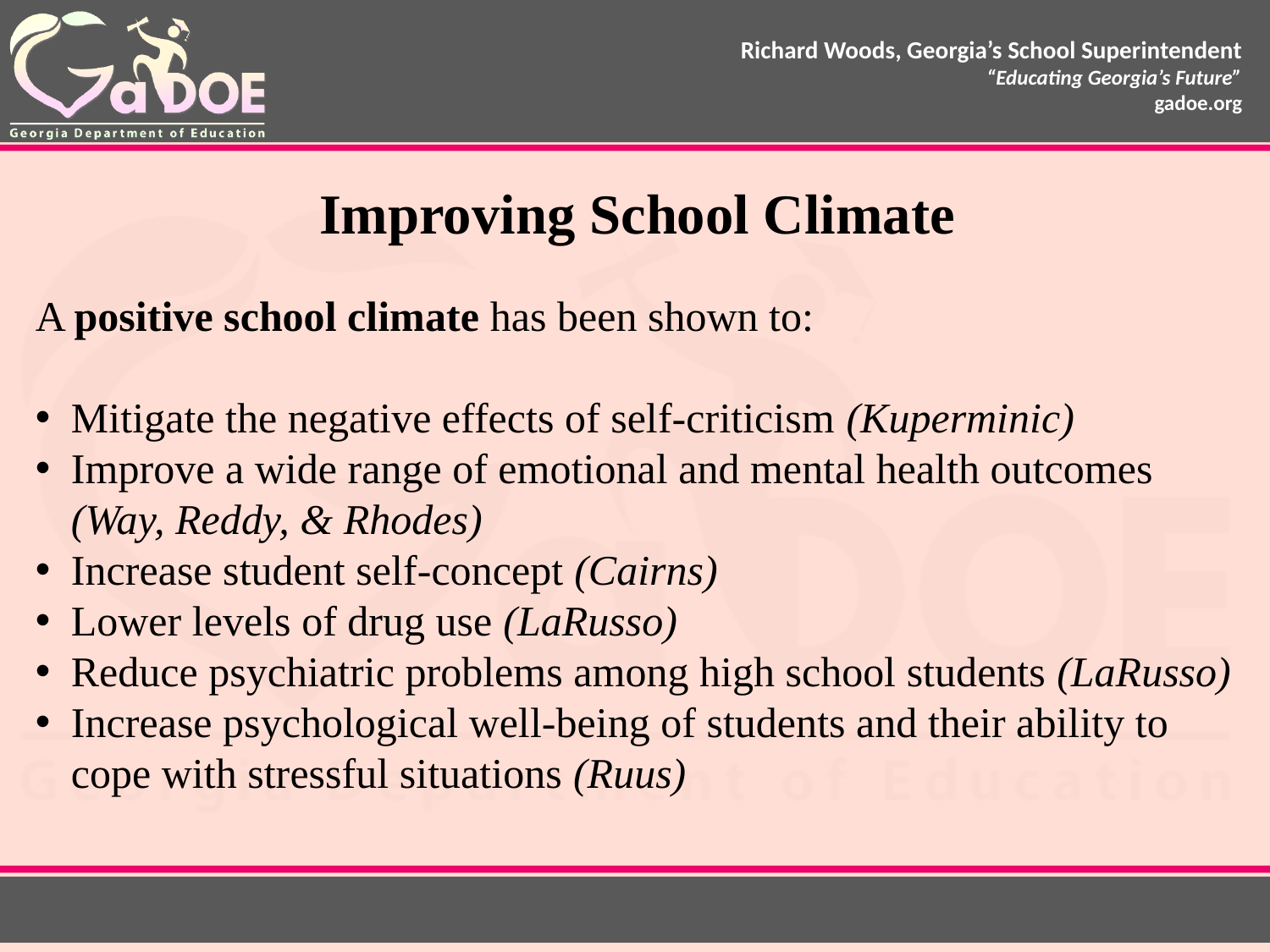

Improving School Climate

A positive school climate has been shown to:

Mitigate the negative effects of self-criticism (Kuperminic)
Improve a wide range of emotional and mental health outcomes (Way, Reddy, & Rhodes)
Increase student self-concept (Cairns)
Lower levels of drug use (LaRusso)
Reduce psychiatric problems among high school students (LaRusso)
Increase psychological well-being of students and their ability to cope with stressful situations (Ruus)